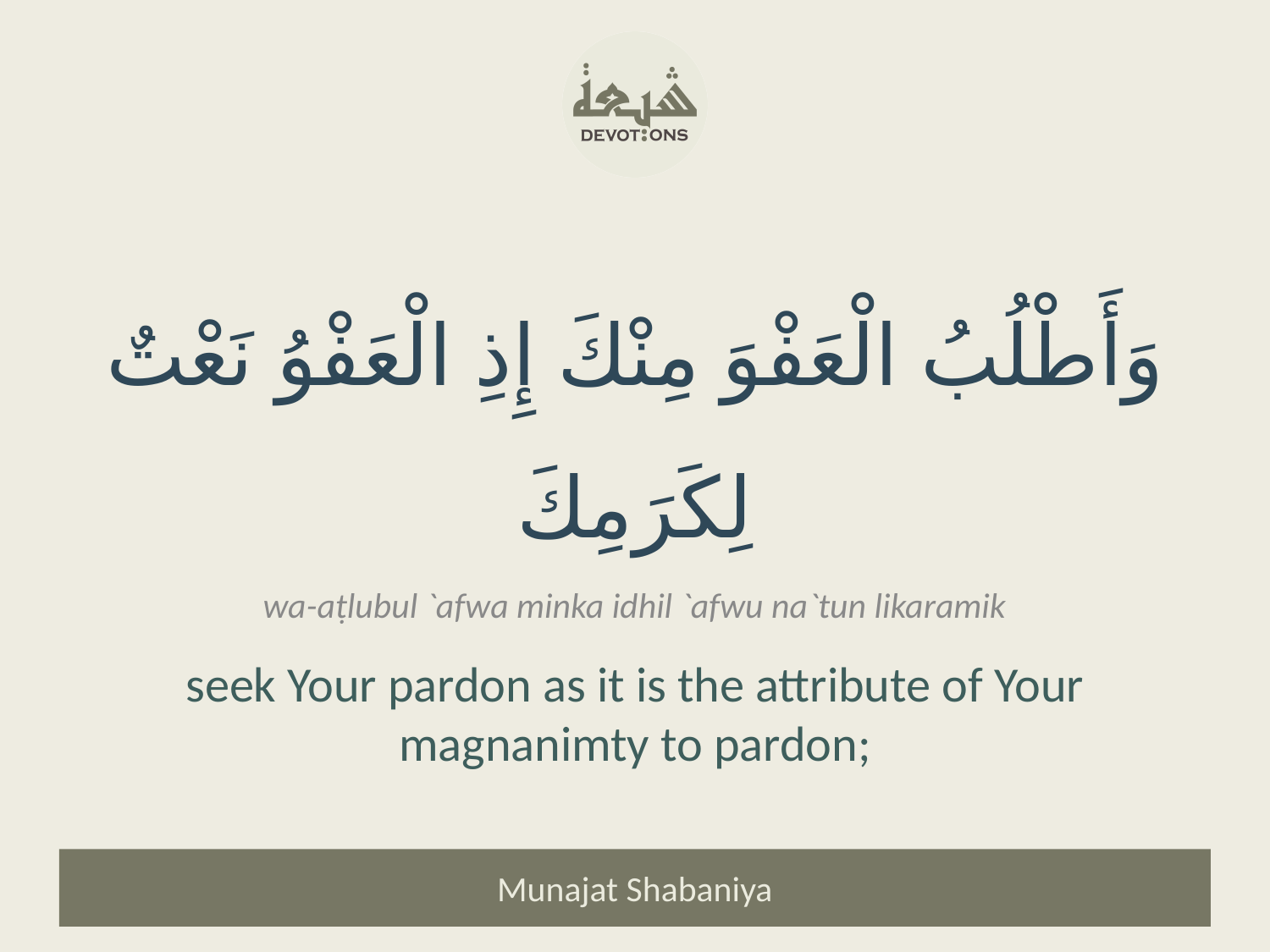

وَأَطْلُبُ الْعَفْوَ مِنْكَ إِذِ الْعَفْوُ نَعْتٌ لِكَرَمِكَ
wa-aṭlubul `afwa minka idhil `afwu na`tun likaramik
seek Your pardon as it is the attribute of Your magnanimty to pardon;
Munajat Shabaniya